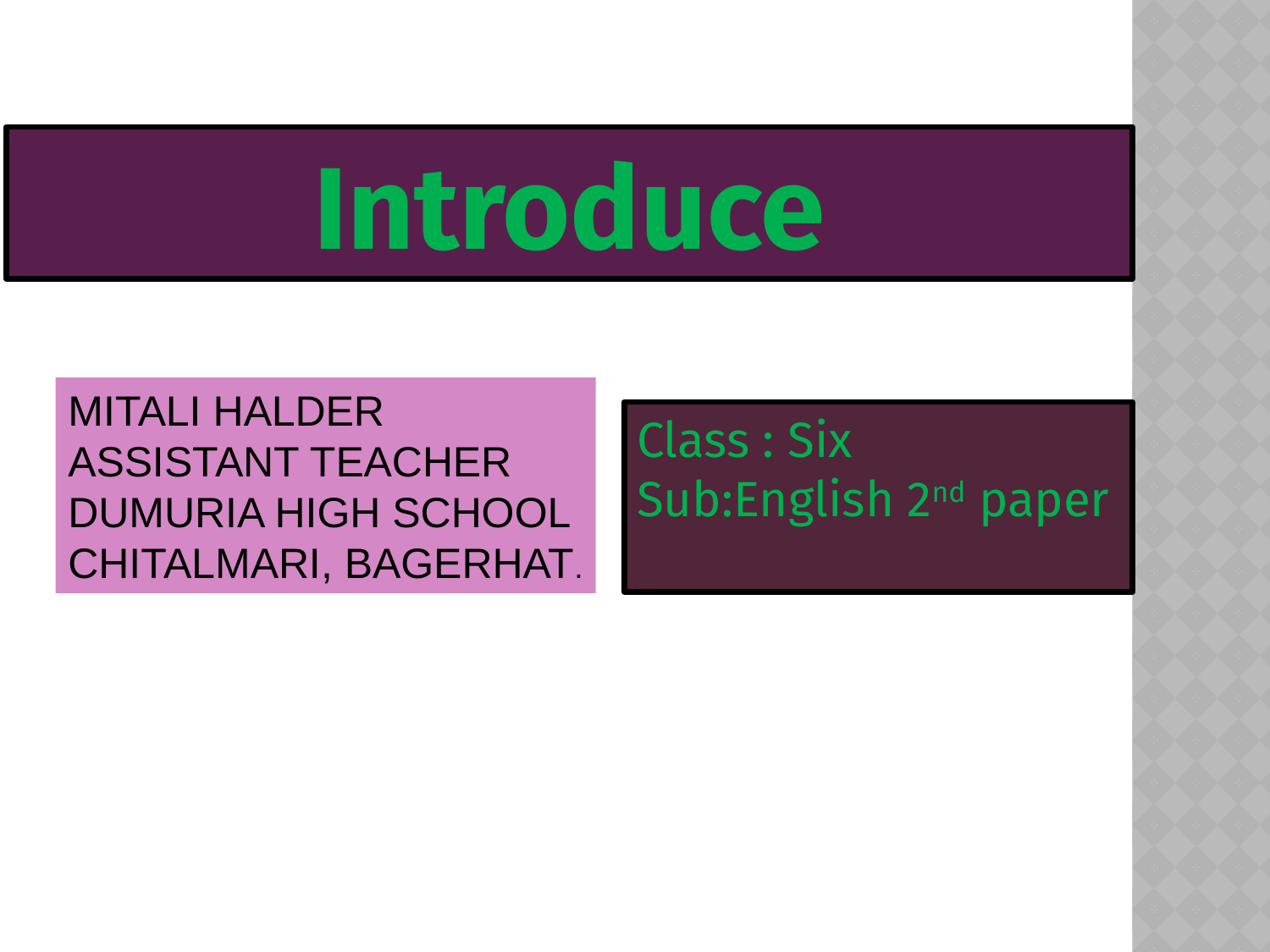

Introduce
MITALI HALDER
ASSISTANT TEACHER
DUMURIA HIGH SCHOOL
CHITALMARI, BAGERHAT.
Class : Six
Sub:English 2nd paper